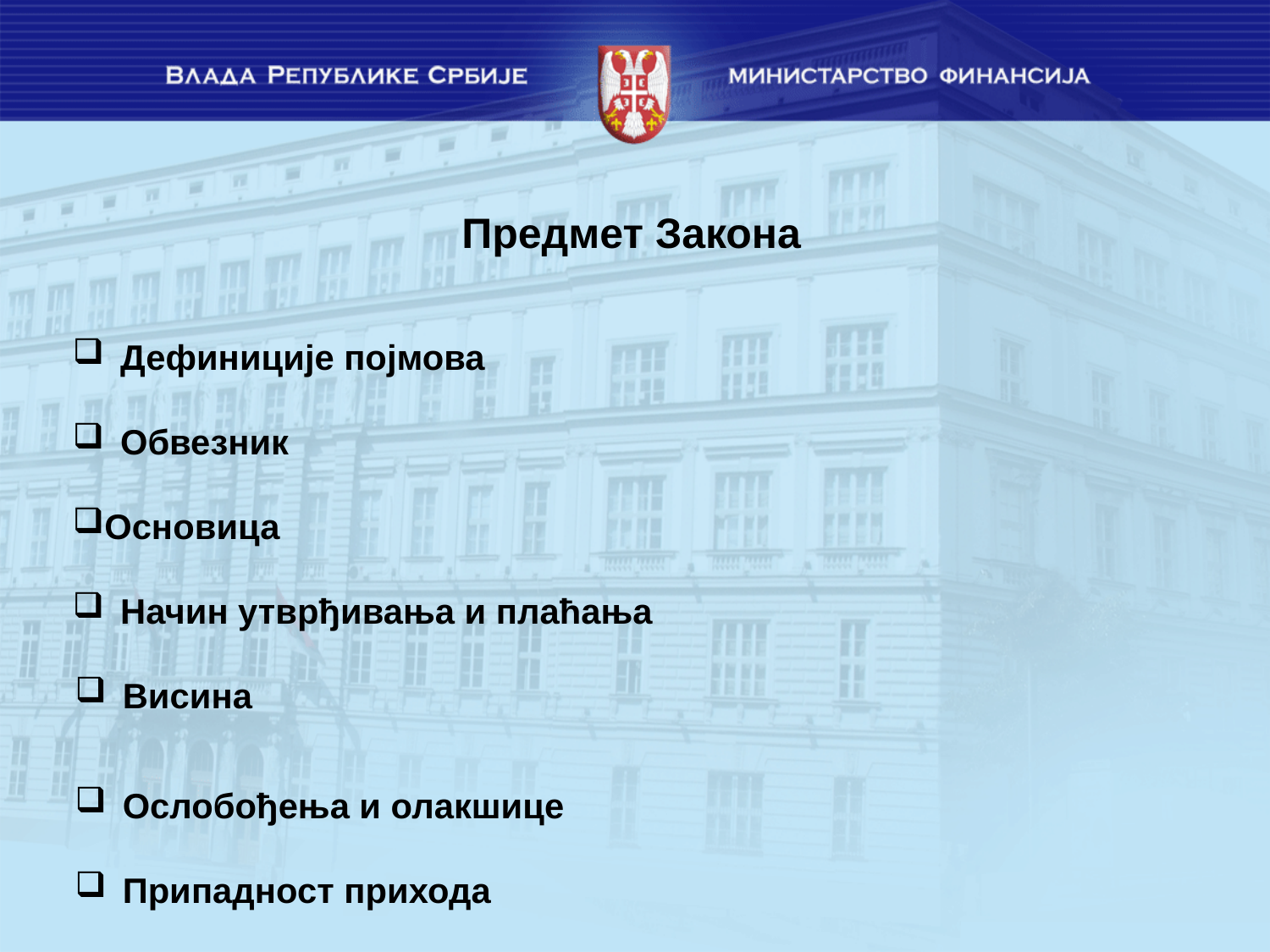

# Предмет Закона

Дефиниције појмова

Обвезник

Основица

Начин утврђивања и плаћања

Висина

Ослобођења и олакшице

Припадност прихода